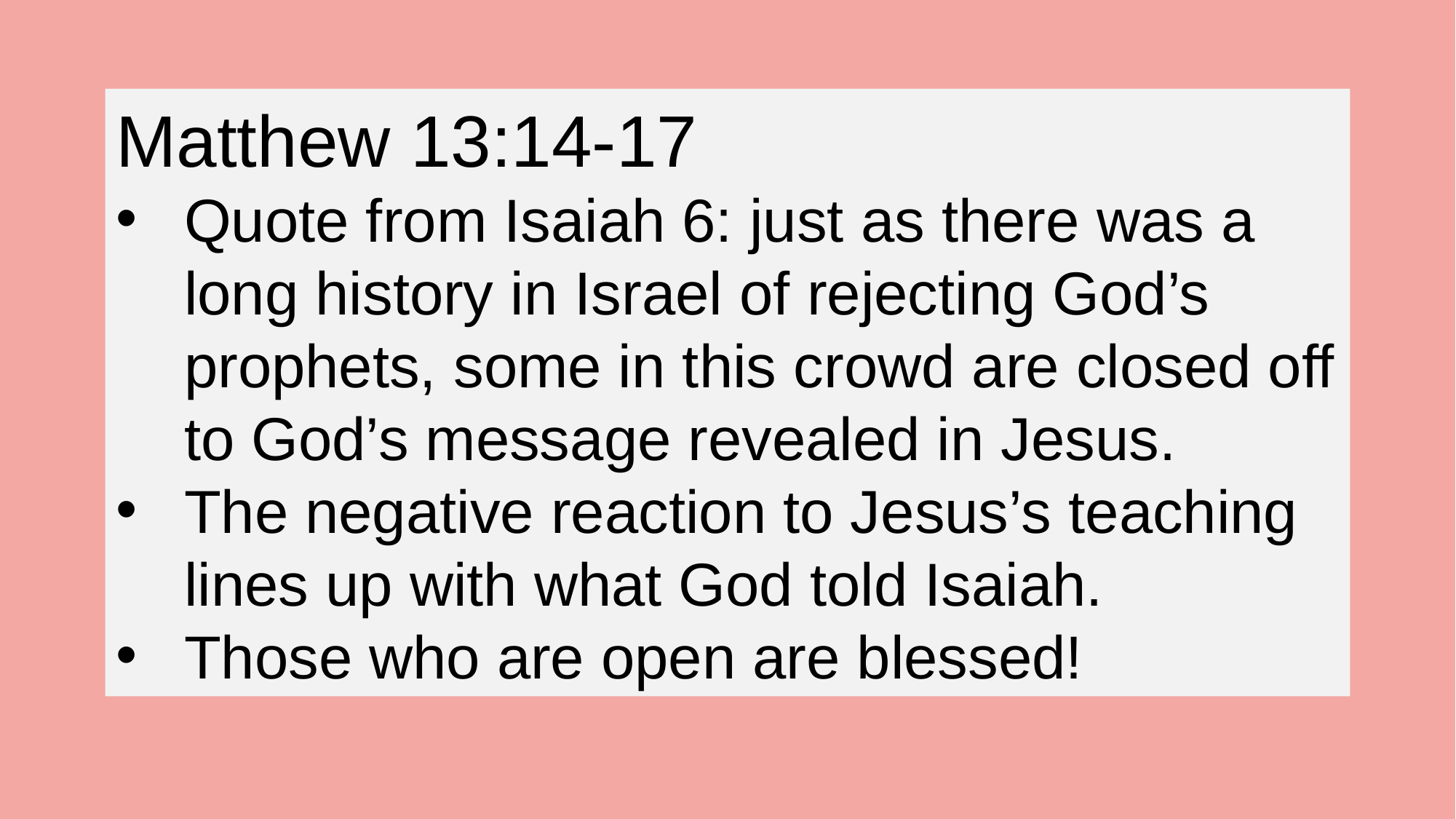

Matthew 13:14-17
Quote from Isaiah 6: just as there was a long history in Israel of rejecting God’s prophets, some in this crowd are closed off to God’s message revealed in Jesus.
The negative reaction to Jesus’s teaching lines up with what God told Isaiah.
Those who are open are blessed!